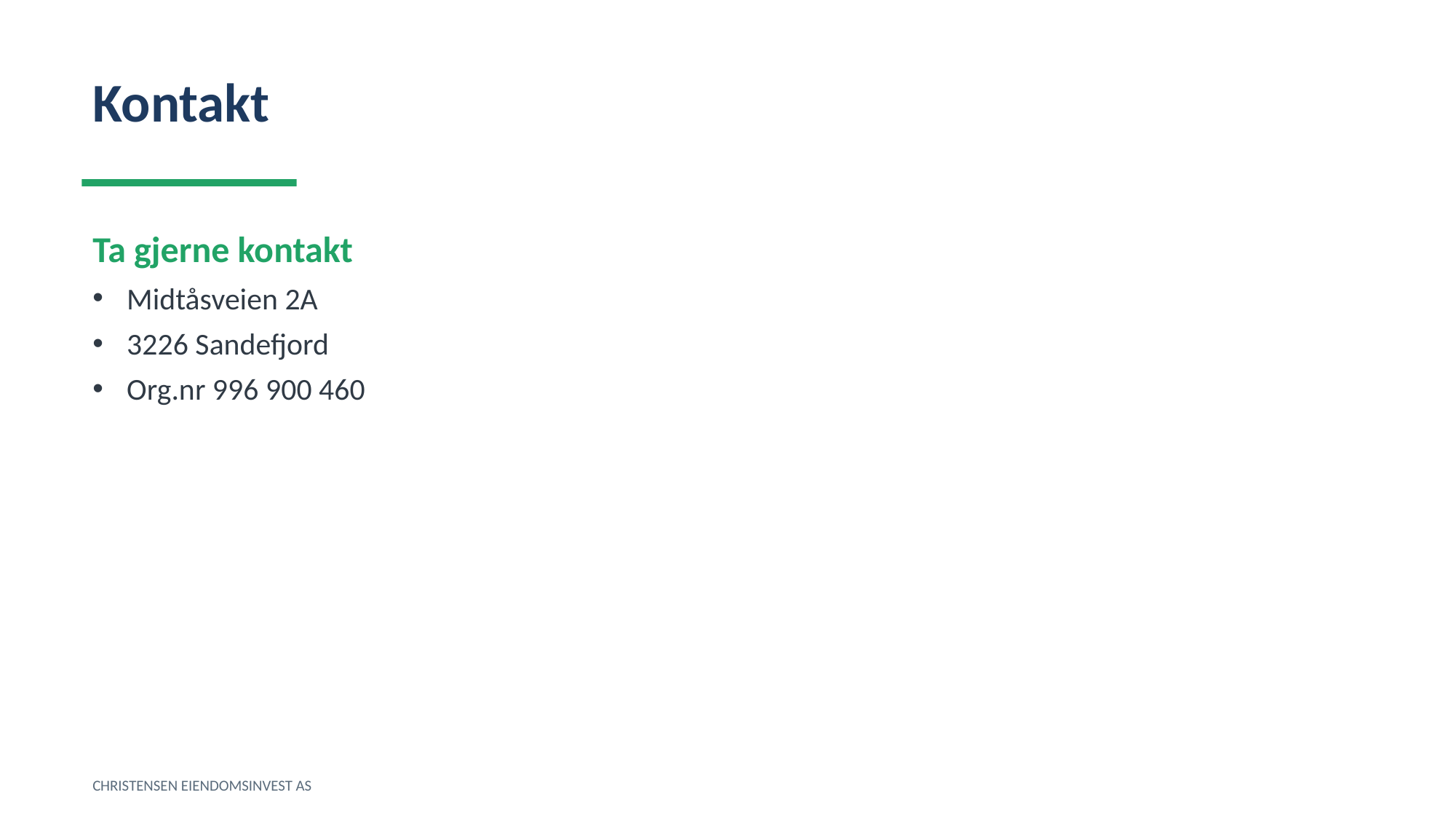

Kontakt

Ta gjerne kontakt
Midtåsveien 2A
3226 Sandefjord
Org.nr 996 900 460
CHRISTENSEN EIENDOMSINVEST AS